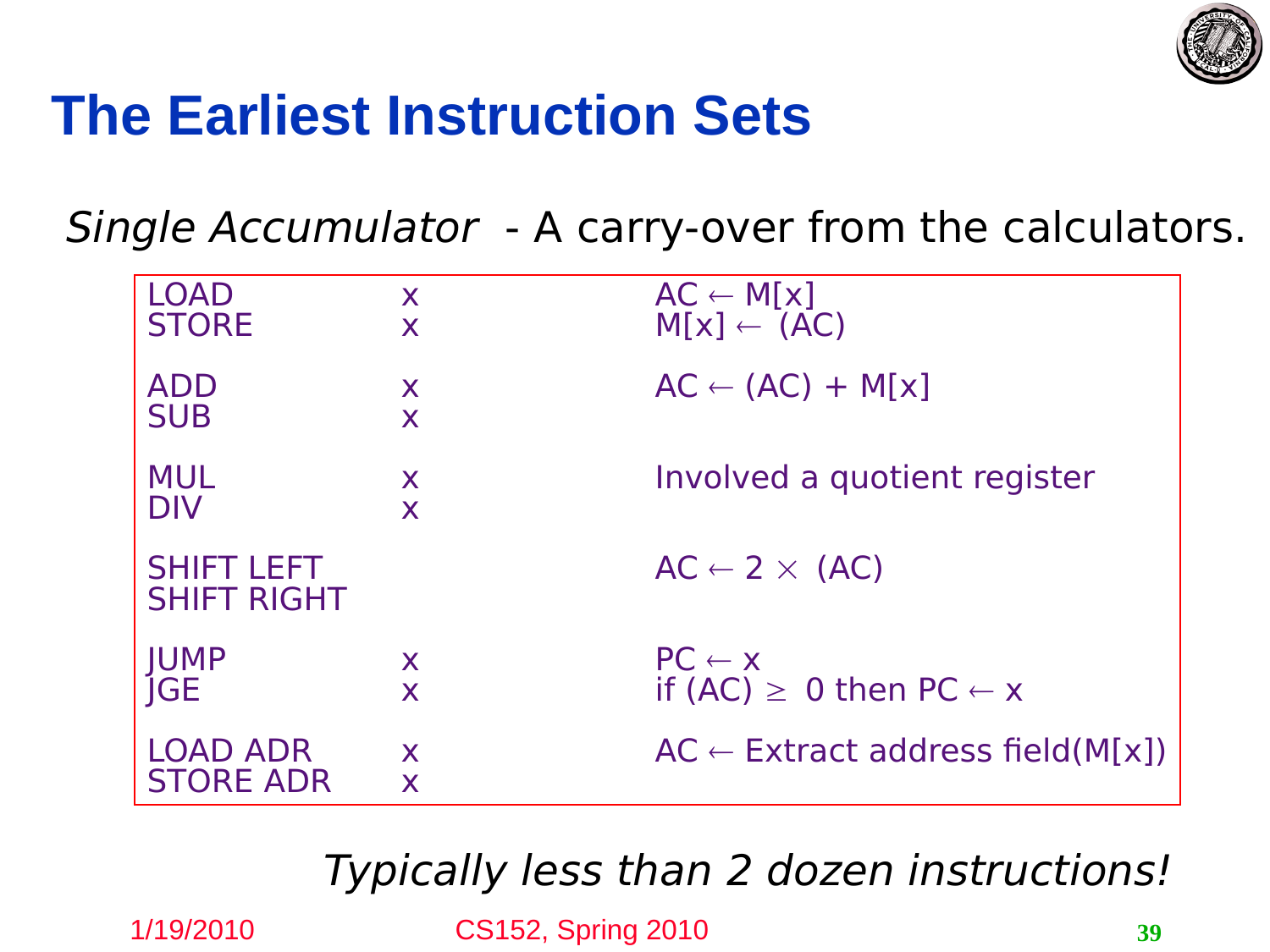

# The Earliest Instruction Sets
Single Accumulator  - A carry-over from the calculators.

LOAD		x		AC ← M[x]
STORE		x		M[x] ← (AC)

ADD		x		AC ← (AC) + M[x]
SUB		x

MUL		x		Involved a quotient register
DIV		x

SHIFT LEFT			AC ← 2 × (AC)
SHIFT RIGHT

JUMP		x		PC ← x
JGE		x		if (AC) ≥ 0 then PC ← x

LOAD ADR 	x		AC ← Extract address field(M[x])
STORE ADR	x
Typically less than 2 dozen instructions!
39